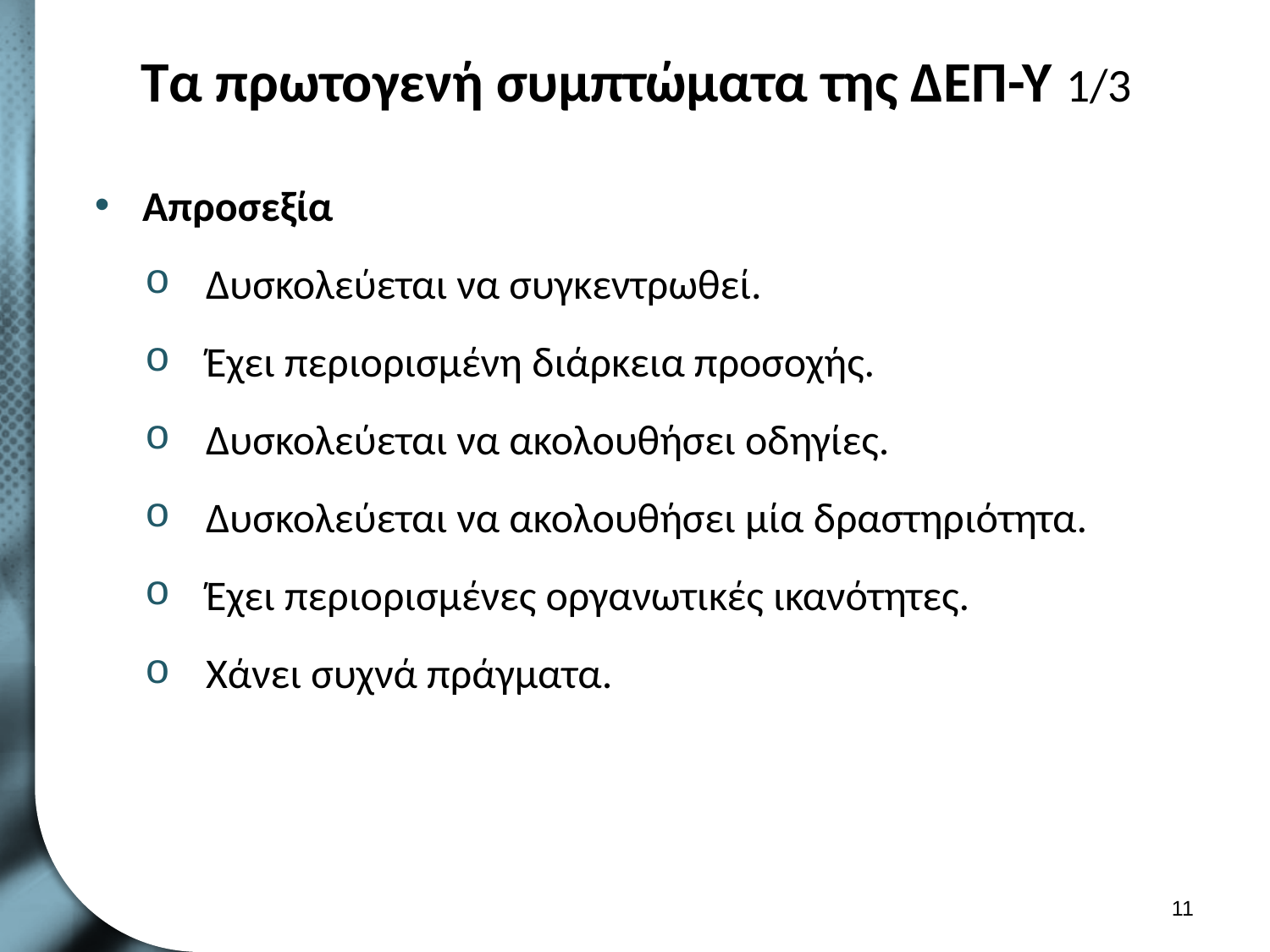

# Τα πρωτογενή συμπτώματα της ΔΕΠ-Υ 1/3
Απροσεξία
Δυσκολεύεται να συγκεντρωθεί.
Έχει περιορισμένη διάρκεια προσοχής.
Δυσκολεύεται να ακολουθήσει οδηγίες.
Δυσκολεύεται να ακολουθήσει μία δραστηριότητα.
Έχει περιορισμένες οργανωτικές ικανότητες.
Χάνει συχνά πράγματα.
11